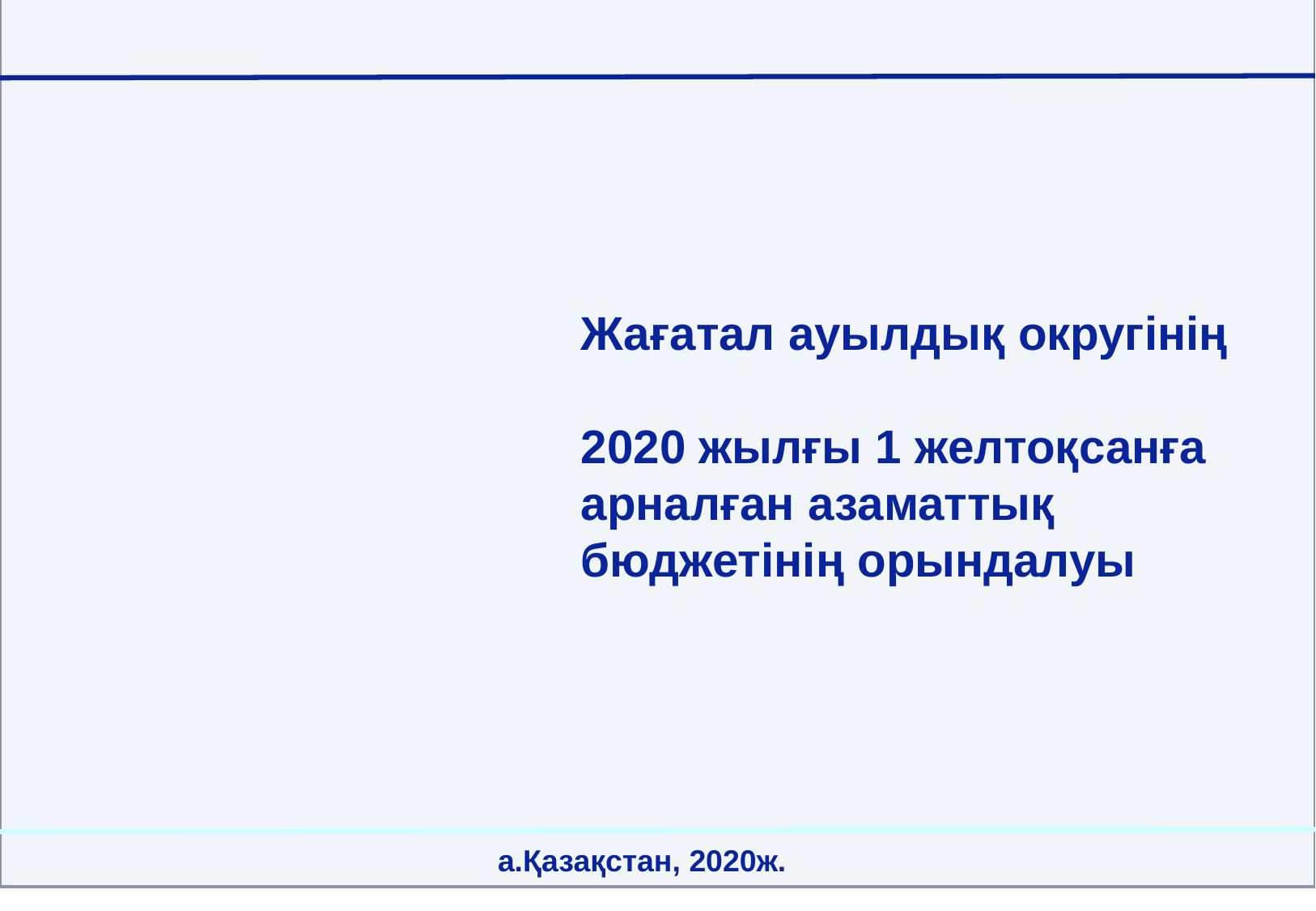

# Жағатал ауылдық округінің 2020 жылғы 1 желтоқсанға арналған азаматтық бюджетінің орындалуы
а.Қазақстан, 2020ж.